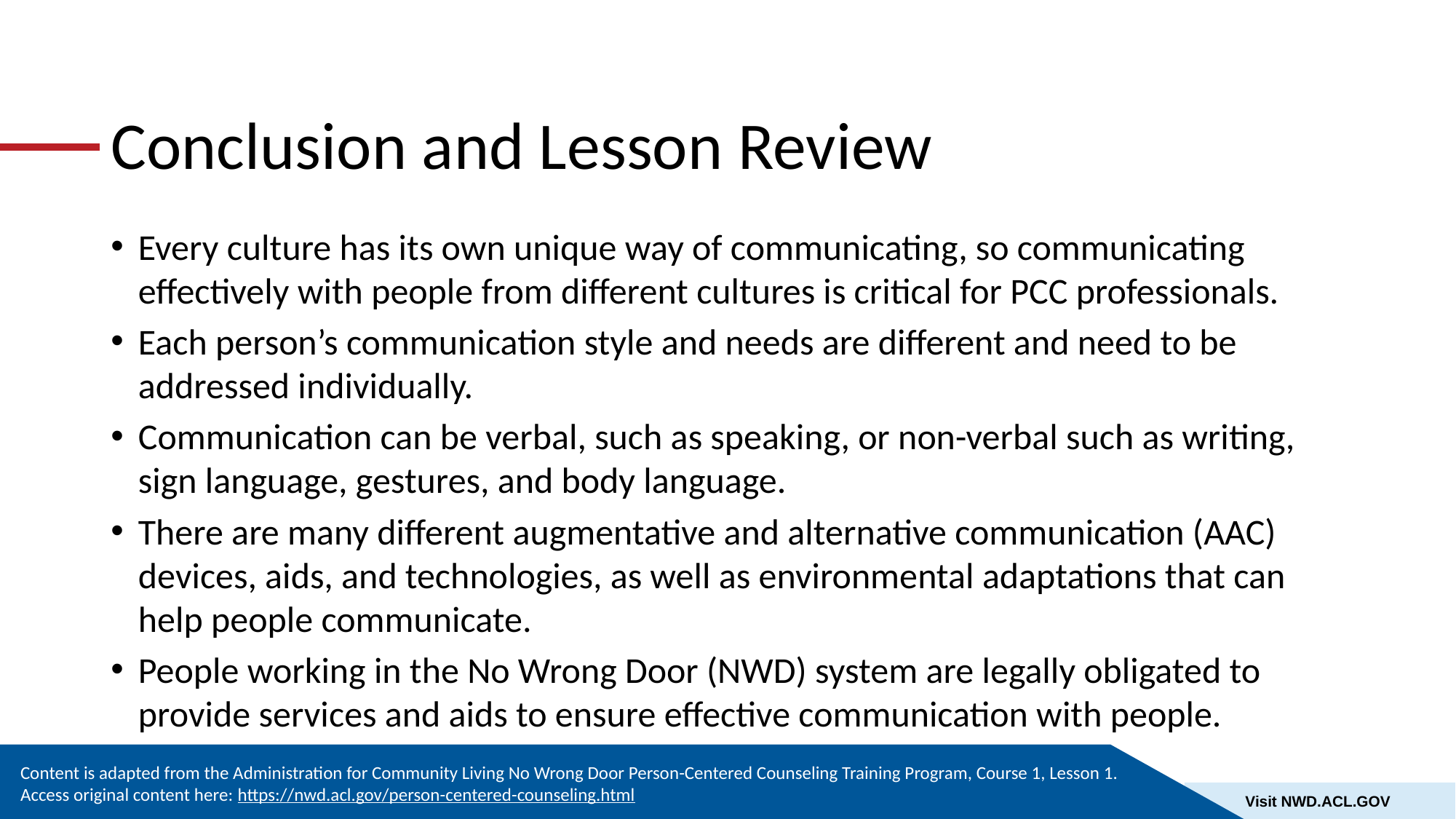

# Conclusion and Lesson Review
Every culture has its own unique way of communicating, so communicating effectively with people from different cultures is critical for PCC professionals.
Each person’s communication style and needs are different and need to be addressed individually.
Communication can be verbal, such as speaking, or non-verbal such as writing, sign language, gestures, and body language.
There are many different augmentative and alternative communication (AAC) devices, aids, and technologies, as well as environmental adaptations that can help people communicate.
People working in the No Wrong Door (NWD) system are legally obligated to provide services and aids to ensure effective communication with people.